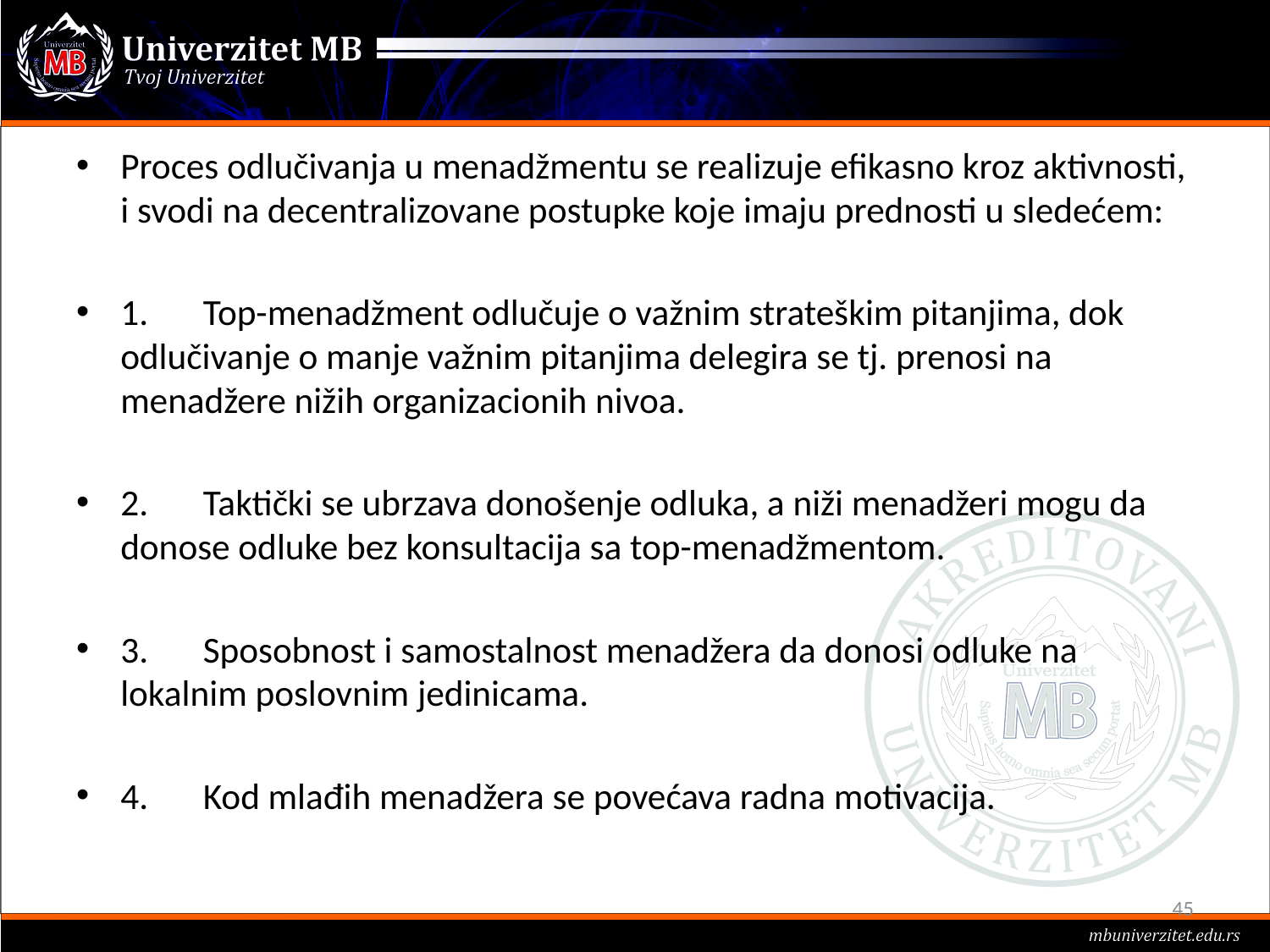

#
Proces odlučivanja u menadžmentu se realizuje efikasno kroz aktivnosti, i svodi na decentralizovane postupke koje imaju prednosti u sledećem:

1.	Top-menadžment odlučuje o važnim strateškim pitanjima, dok odlučivanje o manje važnim pitanjima delegira se tj. prenosi na menadžere nižih organizacionih nivoa.

2.	Taktički se ubrzava donošenje odluka, a niži menadžeri mogu da donose odluke bez konsultacija sa top-menadžmentom.

3.	Sposobnost i samostalnost menadžera da donosi odluke na lokalnim poslovnim jedinicama.

4.	Kod mlađih menadžera se povećava radna motivacija.

45